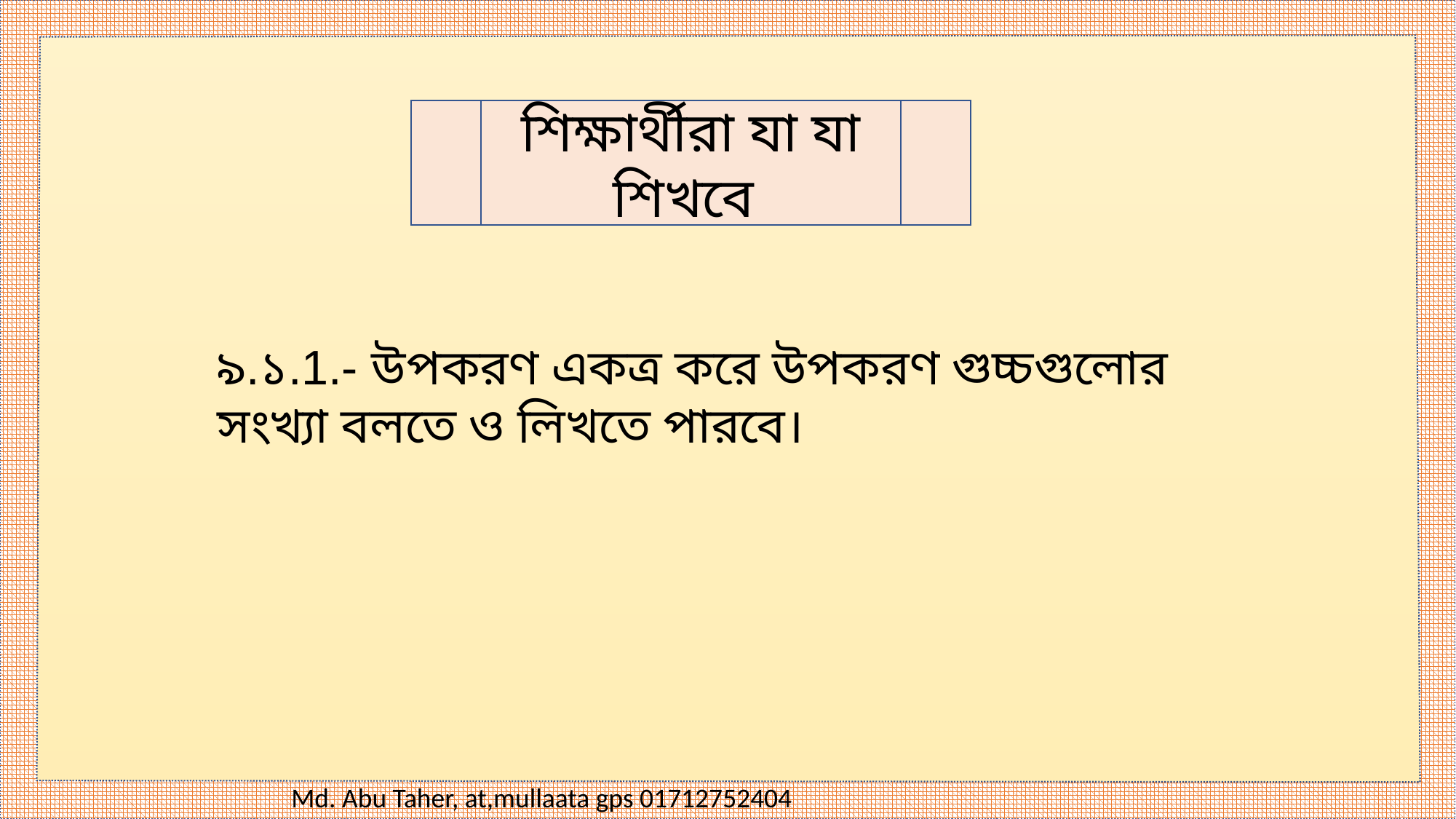

শিক্ষার্থীরা যা যা শিখবে
৯.১.1.- উপকরণ একত্র করে উপকরণ গুচ্চগুলোর সংখ্যা বলতে ও লিখতে পারবে।